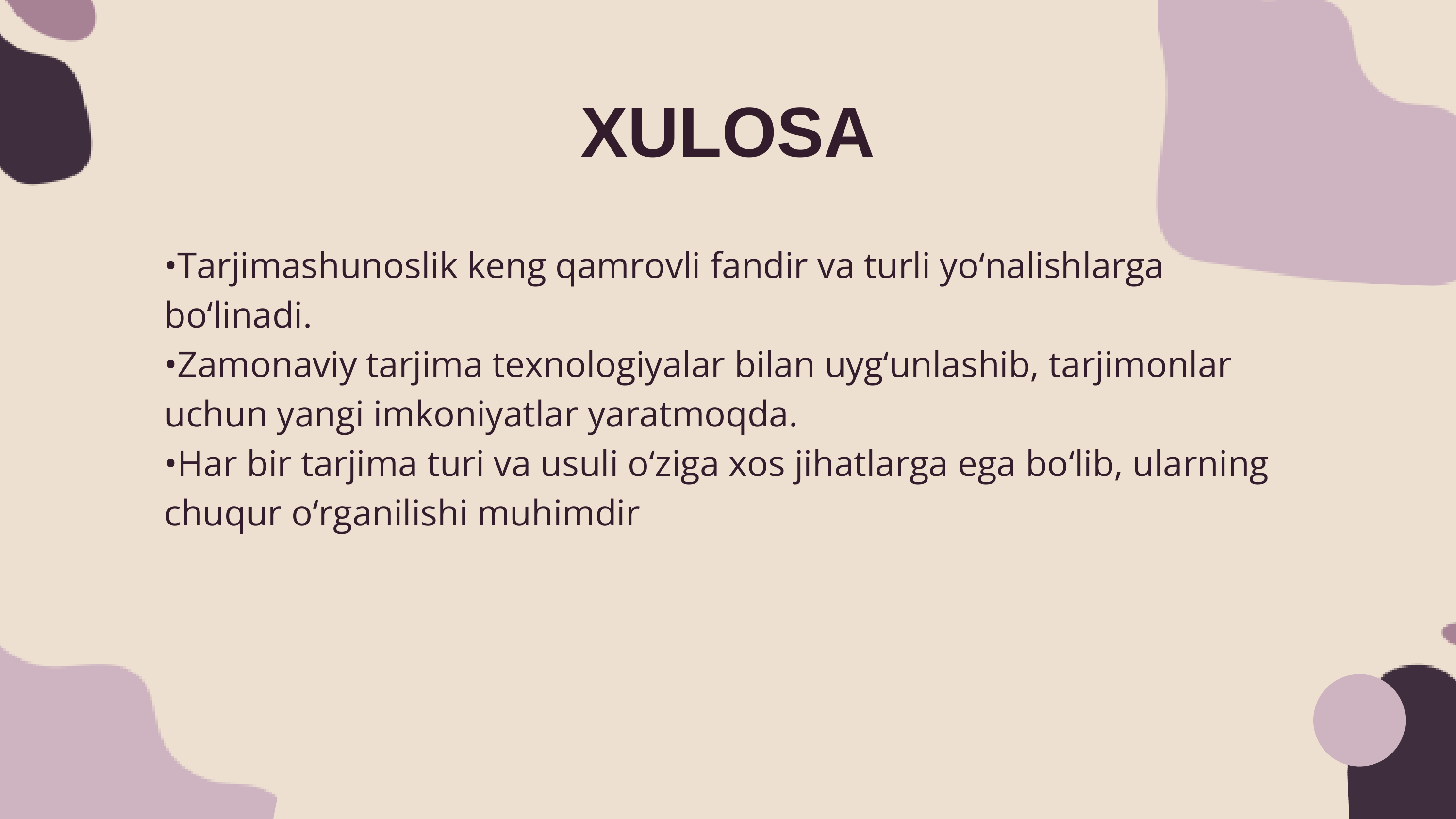

XULOSA
•Tarjimashunoslik keng qamrovli fandir va turli yo‘nalishlarga bo‘linadi.
•Zamonaviy tarjima texnologiyalar bilan uyg‘unlashib, tarjimonlar uchun yangi imkoniyatlar yaratmoqda.
•Har bir tarjima turi va usuli o‘ziga xos jihatlarga ega bo‘lib, ularning chuqur o‘rganilishi muhimdir